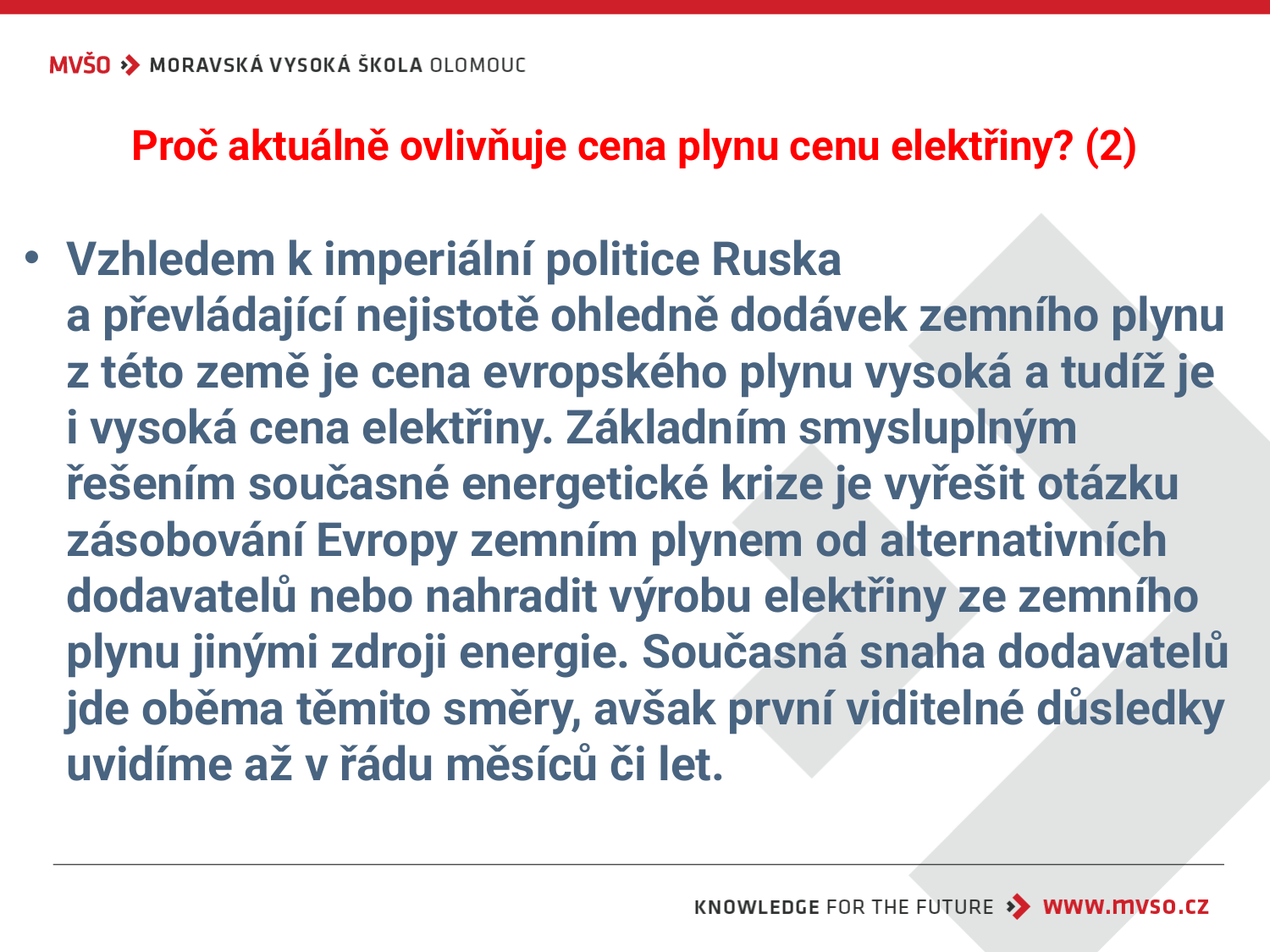

# Proč aktuálně ovlivňuje cena plynu cenu elektřiny? (2)
Vzhledem k imperiální politice Ruska
a převládající nejistotě ohledně dodávek zemního plynu z této země je cena evropského plynu vysoká a tudíž je i vysoká cena elektřiny. Základním smysluplným řešením současné energetické krize je vyřešit otázku zásobování Evropy zemním plynem od alternativních dodavatelů nebo nahradit výrobu elektřiny ze zemního plynu jinými zdroji energie. Současná snaha dodavatelů jde oběma těmito směry, avšak první viditelné důsledky uvidíme až v řádu měsíců či let.